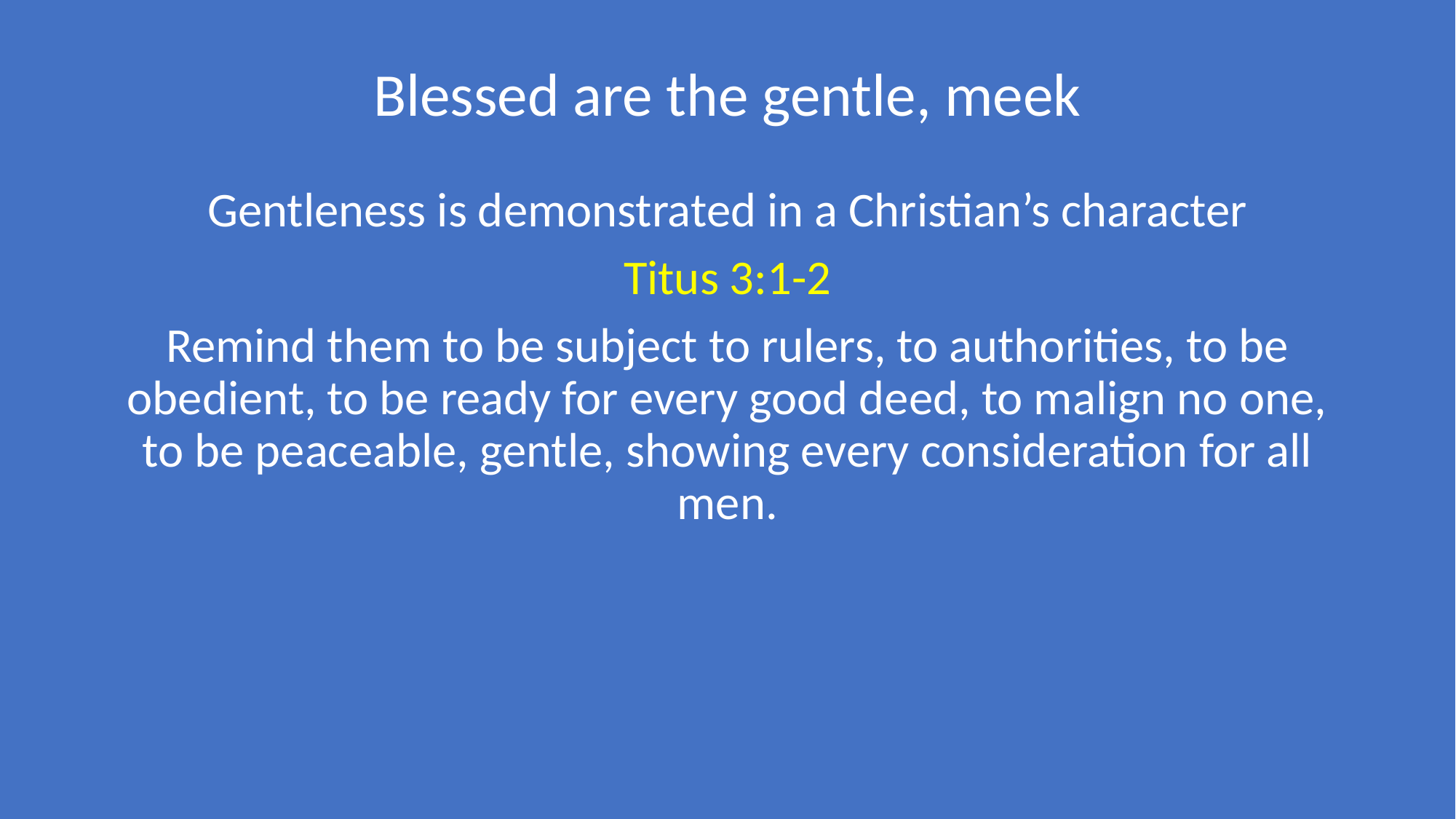

# Blessed are the gentle, meek
Gentleness is demonstrated in a Christian’s character
Titus 3:1-2
Remind them to be subject to rulers, to authorities, to be obedient, to be ready for every good deed, to malign no one, to be peaceable, gentle, showing every consideration for all men.